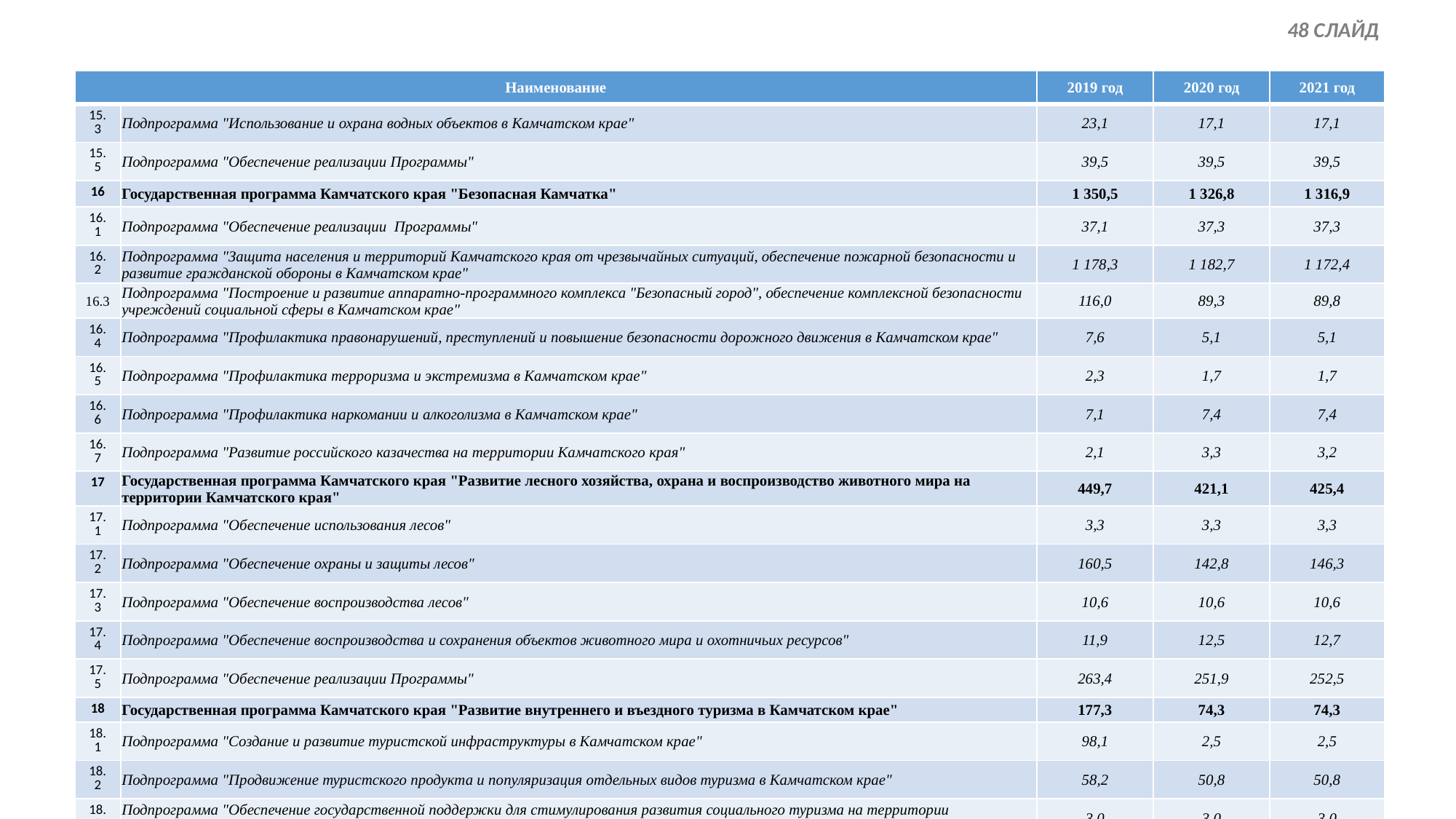

48 СЛАЙД
| Наименование |  | 2019 год | 2020 год | 2021 год |
| --- | --- | --- | --- | --- |
| 15.3 | Подпрограмма "Использование и охрана водных объектов в Камчатском крае" | 23,1 | 17,1 | 17,1 |
| 15.5 | Подпрограмма "Обеспечение реализации Программы" | 39,5 | 39,5 | 39,5 |
| 16 | Государственная программа Камчатского края "Безопасная Камчатка" | 1 350,5 | 1 326,8 | 1 316,9 |
| 16.1 | Подпрограмма "Обеспечение реализации Программы" | 37,1 | 37,3 | 37,3 |
| 16.2 | Подпрограмма "Защита населения и территорий Камчатского края от чрезвычайных ситуаций, обеспечение пожарной безопасности и развитие гражданской обороны в Камчатском крае" | 1 178,3 | 1 182,7 | 1 172,4 |
| 16.3 | Подпрограмма "Построение и развитие аппаратно-программного комплекса "Безопасный город", обеспечение комплексной безопасности учреждений социальной сферы в Камчатском крае" | 116,0 | 89,3 | 89,8 |
| 16.4 | Подпрограмма "Профилактика правонарушений, преступлений и повышение безопасности дорожного движения в Камчатском крае" | 7,6 | 5,1 | 5,1 |
| 16.5 | Подпрограмма "Профилактика терроризма и экстремизма в Камчатском крае" | 2,3 | 1,7 | 1,7 |
| 16.6 | Подпрограмма "Профилактика наркомании и алкоголизма в Камчатском крае" | 7,1 | 7,4 | 7,4 |
| 16.7 | Подпрограмма "Развитие российского казачества на территории Камчатского края" | 2,1 | 3,3 | 3,2 |
| 17 | Государственная программа Камчатского края "Развитие лесного хозяйства, охрана и воспроизводство животного мира на территории Камчатского края" | 449,7 | 421,1 | 425,4 |
| 17.1 | Подпрограмма "Обеспечение использования лесов" | 3,3 | 3,3 | 3,3 |
| 17.2 | Подпрограмма "Обеспечение охраны и защиты лесов" | 160,5 | 142,8 | 146,3 |
| 17.3 | Подпрограмма "Обеспечение воспроизводства лесов" | 10,6 | 10,6 | 10,6 |
| 17.4 | Подпрограмма "Обеспечение воспроизводства и сохранения объектов животного мира и охотничьих ресурсов" | 11,9 | 12,5 | 12,7 |
| 17.5 | Подпрограмма "Обеспечение реализации Программы" | 263,4 | 251,9 | 252,5 |
| 18 | Государственная программа Камчатского края "Развитие внутреннего и въездного туризма в Камчатском крае" | 177,3 | 74,3 | 74,3 |
| 18.1 | Подпрограмма "Создание и развитие туристской инфраструктуры в Камчатском крае" | 98,1 | 2,5 | 2,5 |
| 18.2 | Подпрограмма "Продвижение туристского продукта и популяризация отдельных видов туризма в Камчатском крае" | 58,2 | 50,8 | 50,8 |
| 18.3 | Подпрограмма "Обеспечение государственной поддержки для стимулирования развития социального туризма на территории Камчатского края" | 3,0 | 3,0 | 3,0 |
| 18.4 | Подпрограмма "Обеспечение реализации Программы" | 18,0 | 18,0 | 18,0 |
| 19 | Государственная программа Камчатского края "Реализация государственной национальной политики и укрепление гражданского единства в Камчатском крае" | 184,4 | 162,8 | 162,9 |
| 19.1 | Подпрограмма "Укрепление гражданского единства и гармонизация межнациональных отношений в Камчатском крае" | 10,8 | 5,7 | 5,7 |